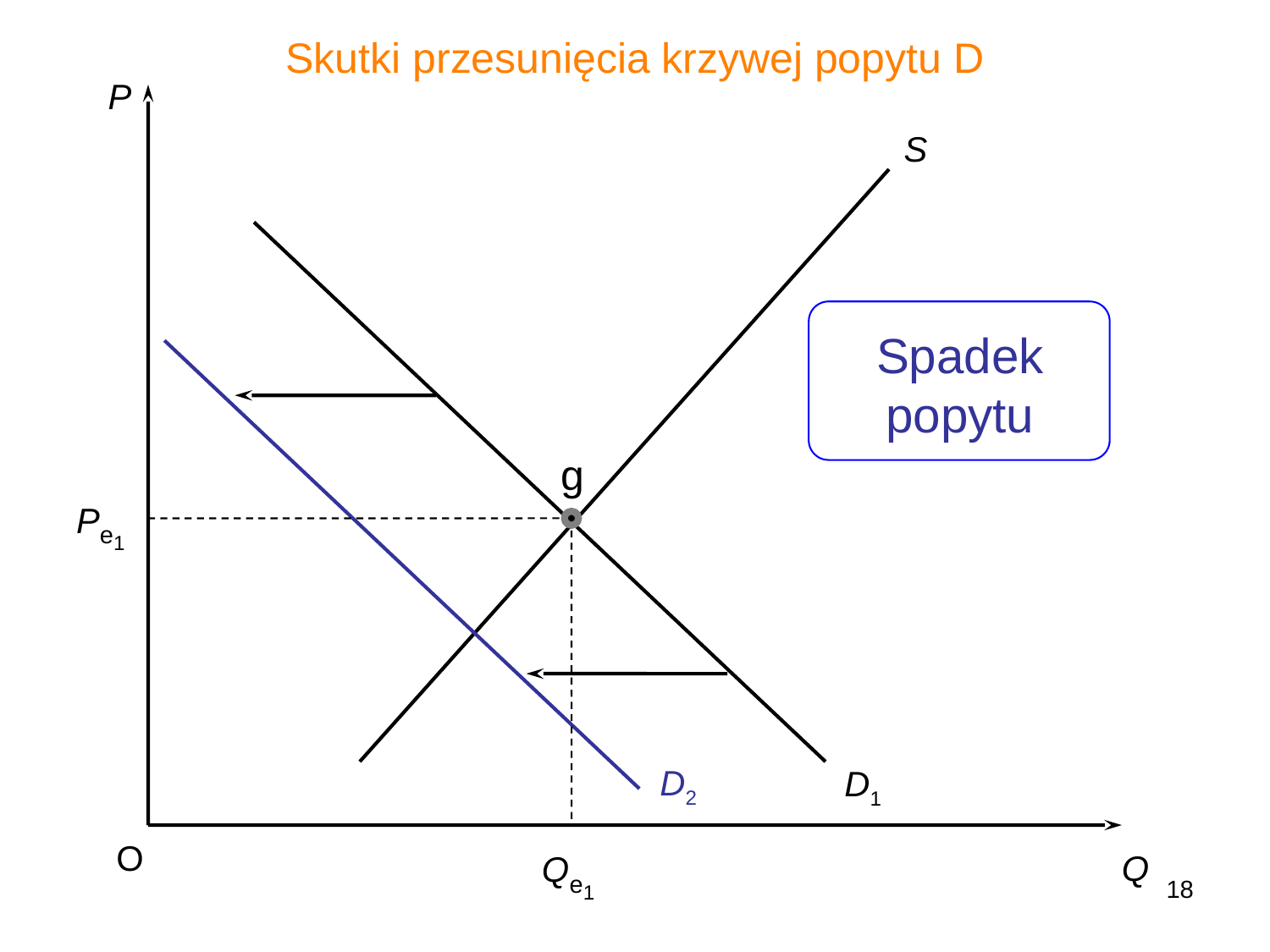

# Skutki przesunięcia krzywej popytu D
P

S

Spadek
popytu

g
Pe1

D2
D1

O
Qe1
Q
18